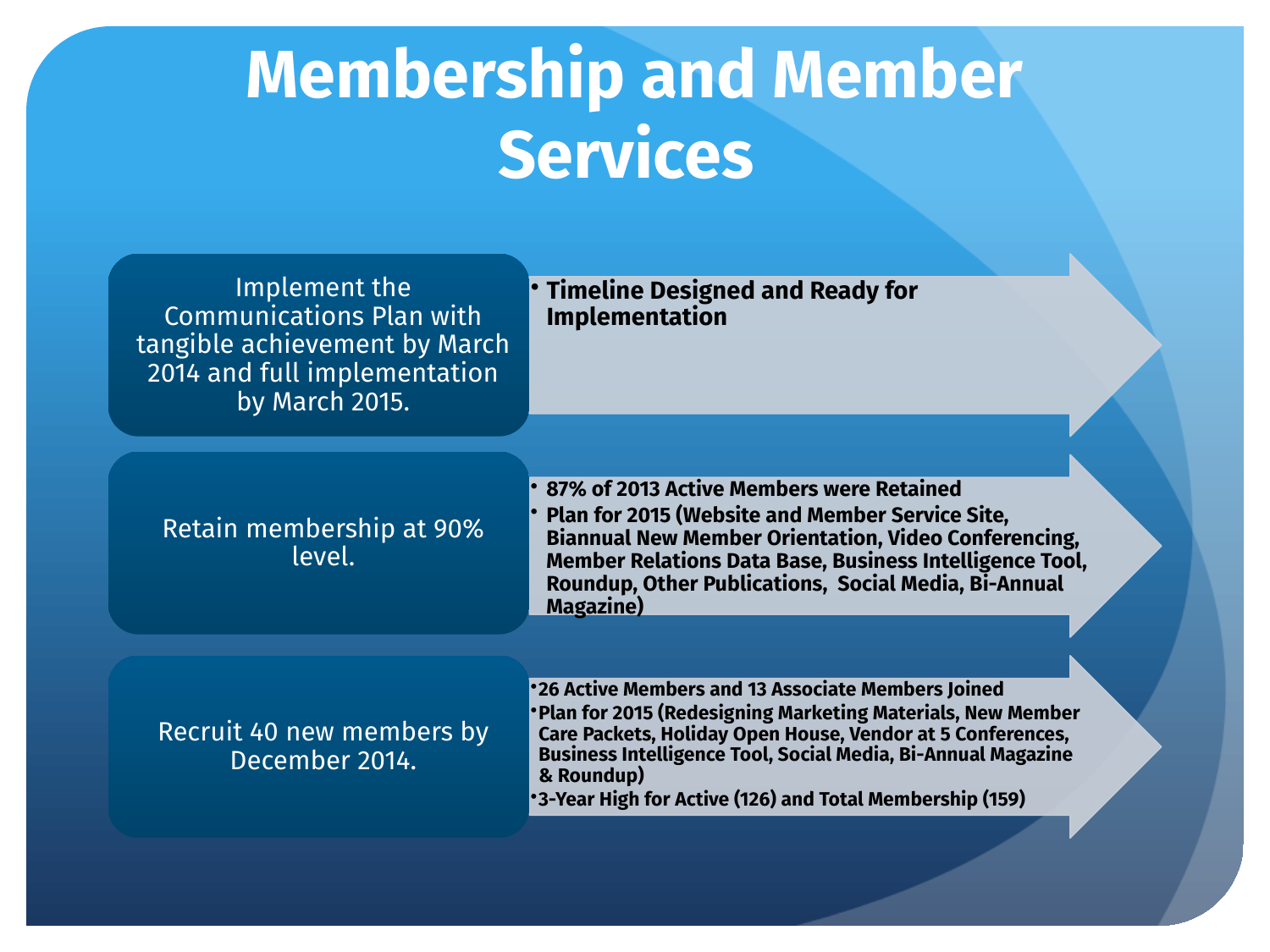

# Membership and Member Services

Timeline Designed and Ready for Implementation
Implement the Communications Plan with tangible achievement by March 2014 and full implementation by March 2015.
87% of 2013 Active Members were Retained
Plan for 2015 (Website and Member Service Site, Biannual New Member Orientation, Video Conferencing, Member Relations Data Base, Business Intelligence Tool, Roundup, Other Publications,  Social Media, Bi-Annual Magazine)
Retain membership at 90% level.
26 Active Members and 13 Associate Members Joined
Plan for 2015 (Redesigning Marketing Materials, New Member Care Packets, Holiday Open House, Vendor at 5 Conferences, Business Intelligence Tool, Social Media, Bi-Annual Magazine & Roundup)
3-Year High for Active (126) and Total Membership (159)
Recruit 40 new members by December 2014.